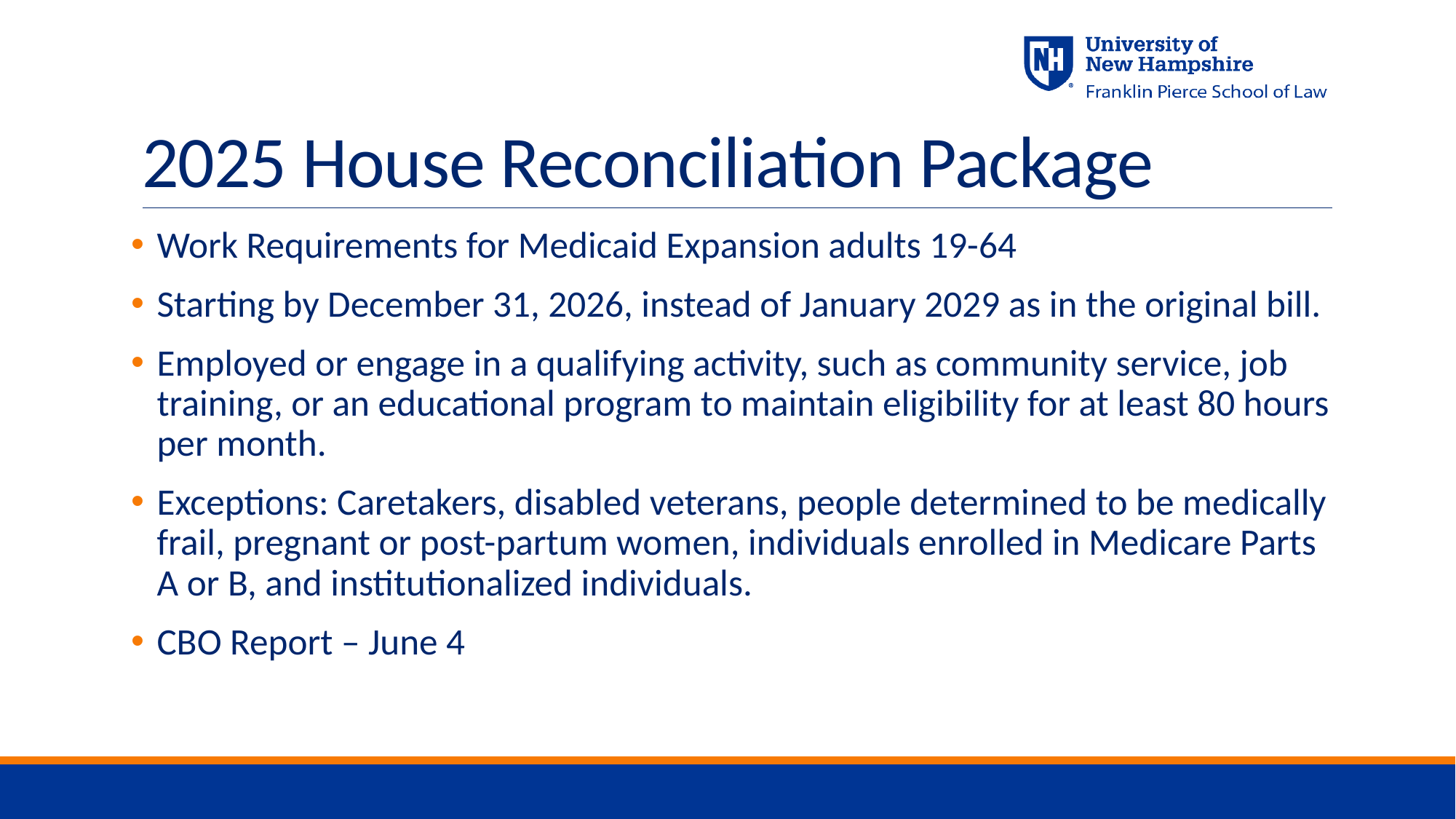

# 2025 House Reconciliation Package
Work Requirements for Medicaid Expansion adults 19-64
Starting by December 31, 2026, instead of January 2029 as in the original bill.
Employed or engage in a qualifying activity, such as community service, job training, or an educational program to maintain eligibility for at least 80 hours per month.
Exceptions: Caretakers, disabled veterans, people determined to be medically frail, pregnant or post-partum women, individuals enrolled in Medicare Parts A or B, and institutionalized individuals.
CBO Report – June 4